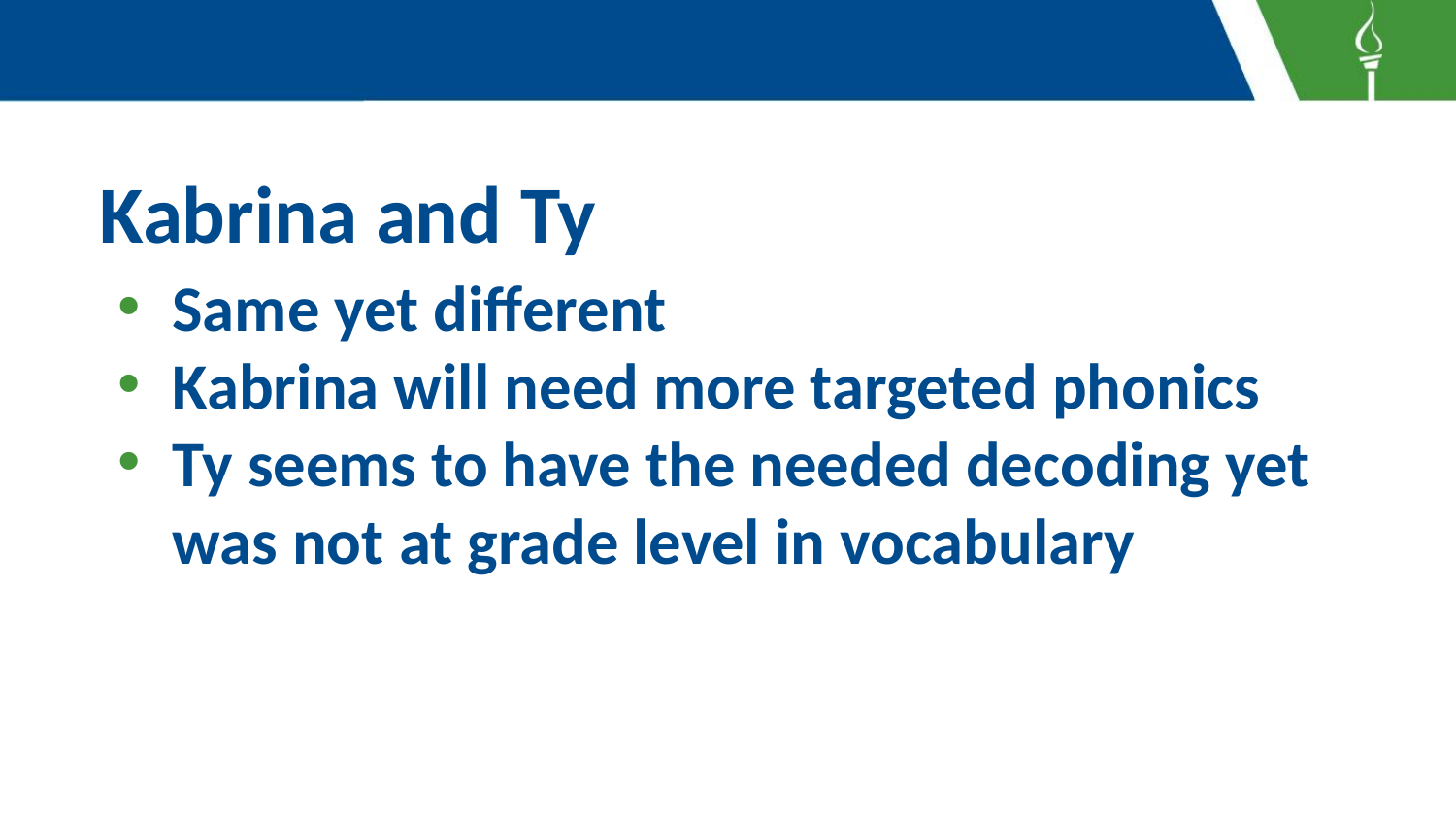

Kabrina and Ty
Same yet different
Kabrina will need more targeted phonics
Ty seems to have the needed decoding yet was not at grade level in vocabulary